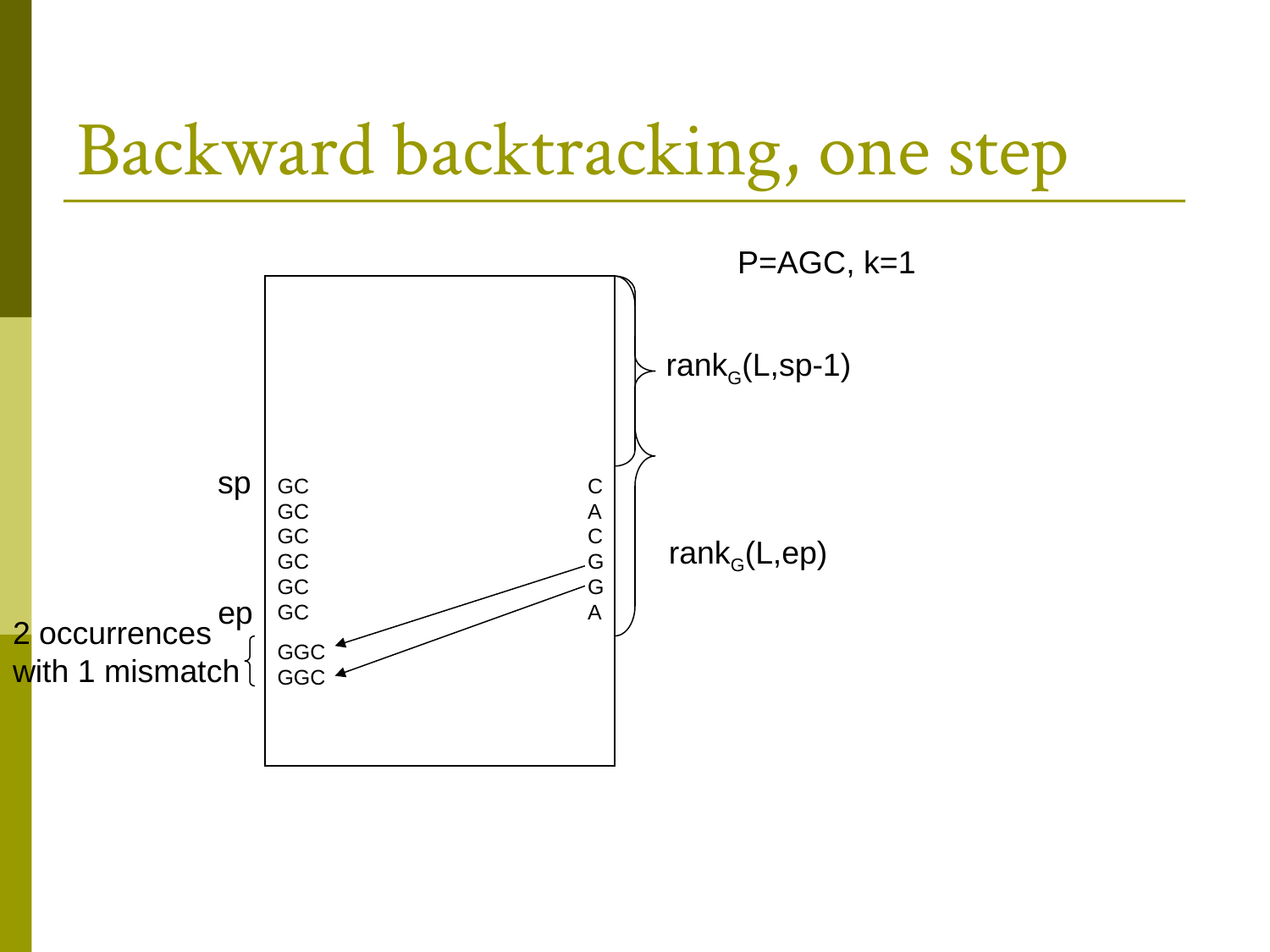

# Backward backtracking, one step
P=AGC, k=1

rankG(L,sp-1)
sp
GC
GC
GC
GC
GCGC
C
A
C
G
G
A

rankG(L,ep)

ep

2 occurrences
with 1 mismatch
GGC
GGC